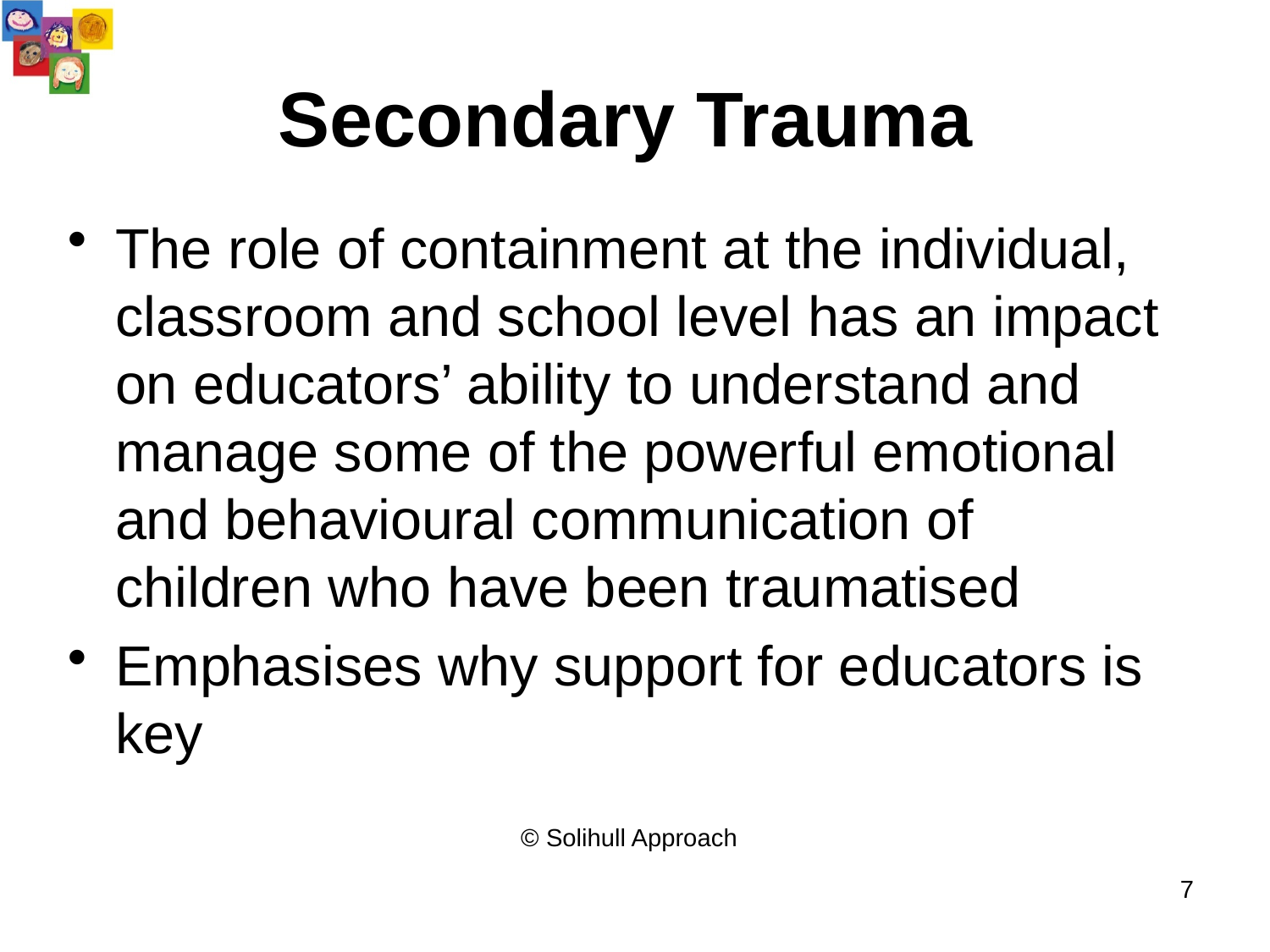

# Secondary Trauma
The role of containment at the individual, classroom and school level has an impact on educators’ ability to understand and manage some of the powerful emotional and behavioural communication of children who have been traumatised
Emphasises why support for educators is key
© Solihull Approach
7